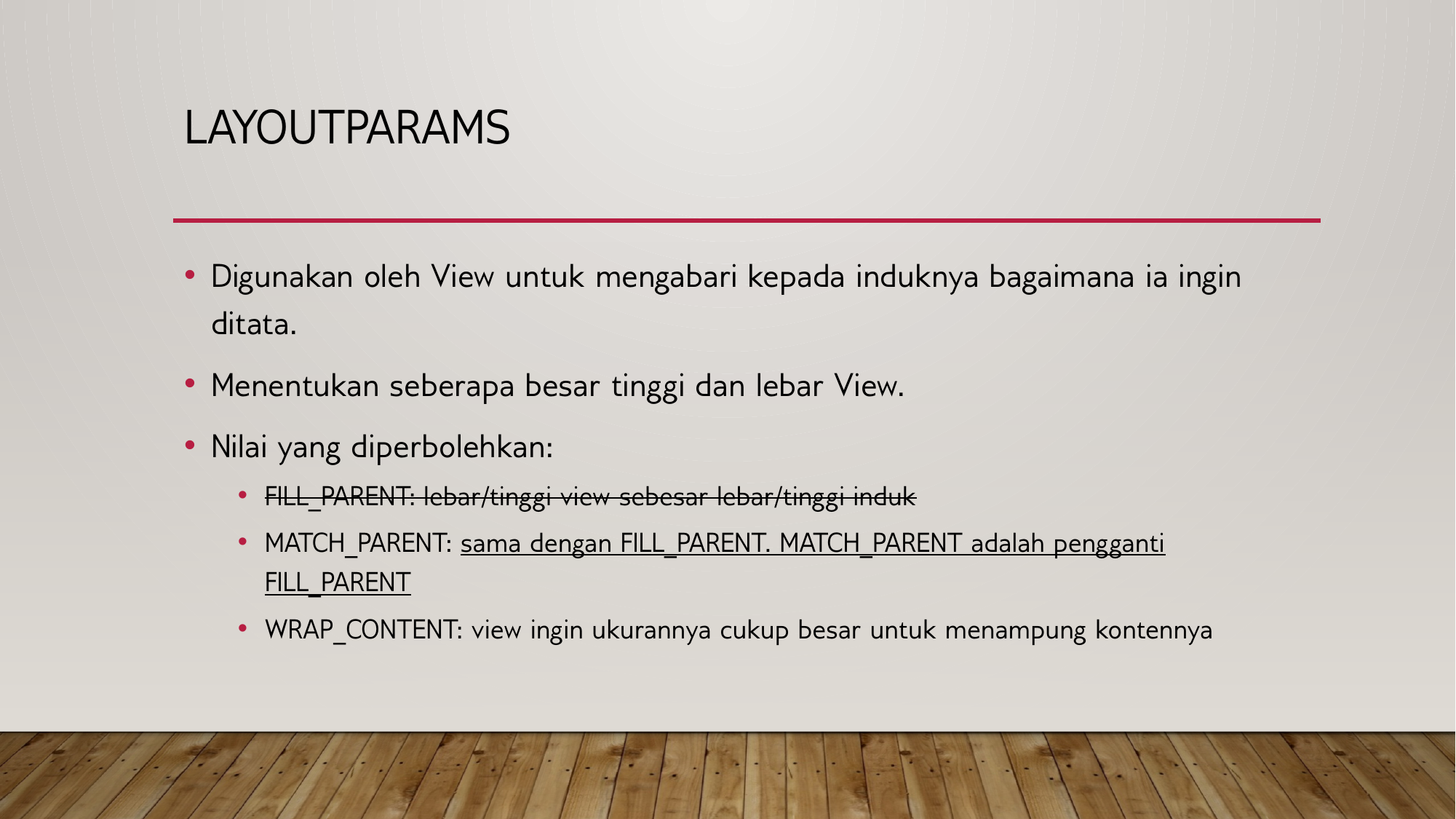

# LayoutParams
Digunakan oleh View untuk mengabari kepada induknya bagaimana ia ingin ditata.
Menentukan seberapa besar tinggi dan lebar View.
Nilai yang diperbolehkan:
FILL_PARENT: lebar/tinggi view sebesar lebar/tinggi induk
MATCH_PARENT: sama dengan FILL_PARENT. MATCH_PARENT adalah pengganti FILL_PARENT
WRAP_CONTENT: view ingin ukurannya cukup besar untuk menampung kontennya